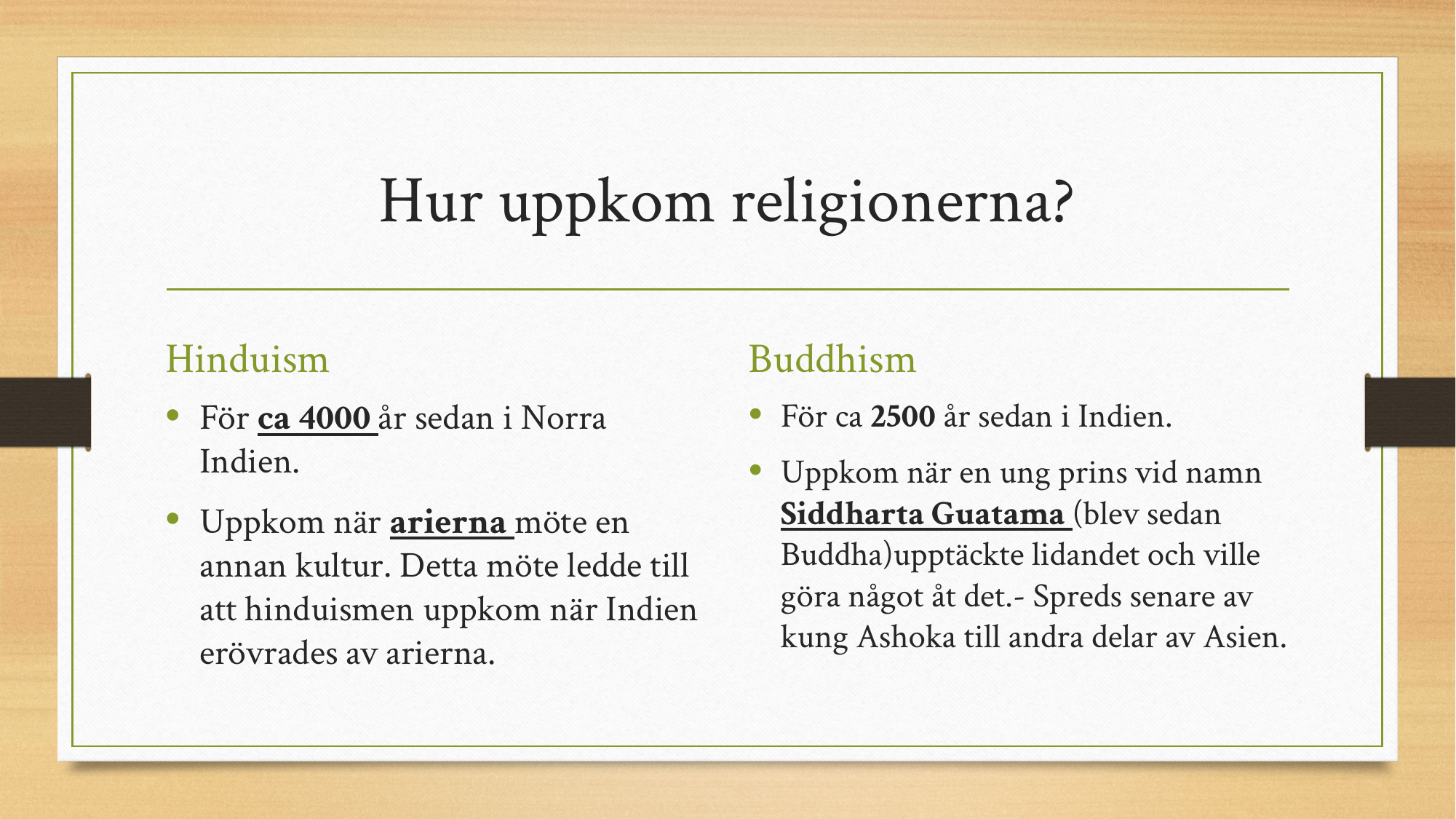

# Hur uppkom religionerna?
Hinduism
Buddhism
För ca 4000 år sedan i Norra Indien.
Uppkom när arierna möte en annan kultur. Detta möte ledde till att hinduismen uppkom när Indien erövrades av arierna.
För ca 2500 år sedan i Indien.
Uppkom när en ung prins vid namn Siddharta Guatama (blev sedan Buddha)upptäckte lidandet och ville göra något åt det.- Spreds senare av kung Ashoka till andra delar av Asien.